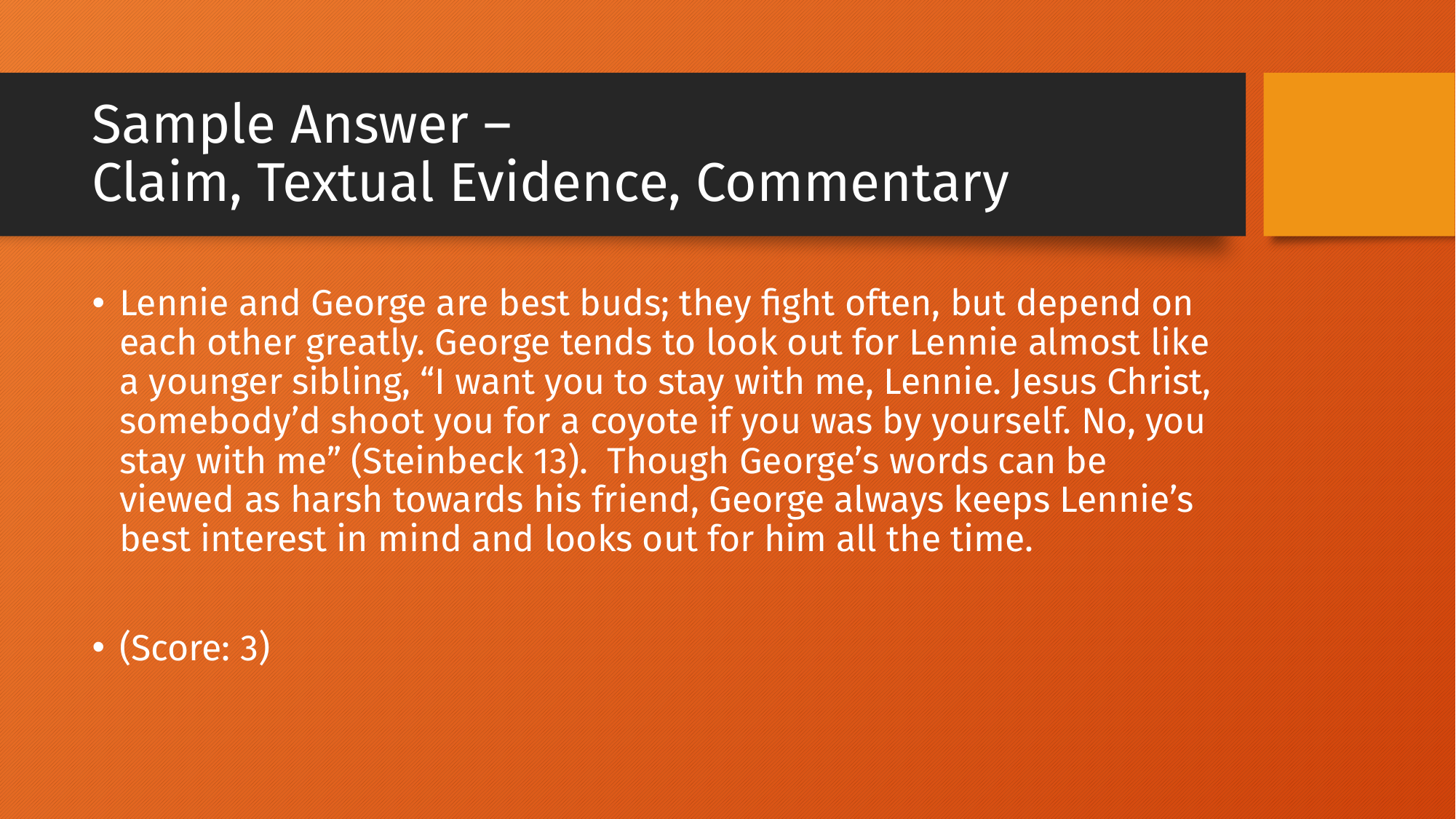

# Sample Answer – Claim, Textual Evidence, Commentary
Lennie and George are best buds; they fight often, but depend on each other greatly. George tends to look out for Lennie almost like a younger sibling, “I want you to stay with me, Lennie. Jesus Christ, somebody’d shoot you for a coyote if you was by yourself. No, you stay with me” (Steinbeck 13).  Though George’s words can be viewed as harsh towards his friend, George always keeps Lennie’s best interest in mind and looks out for him all the time.

(Score: 3)